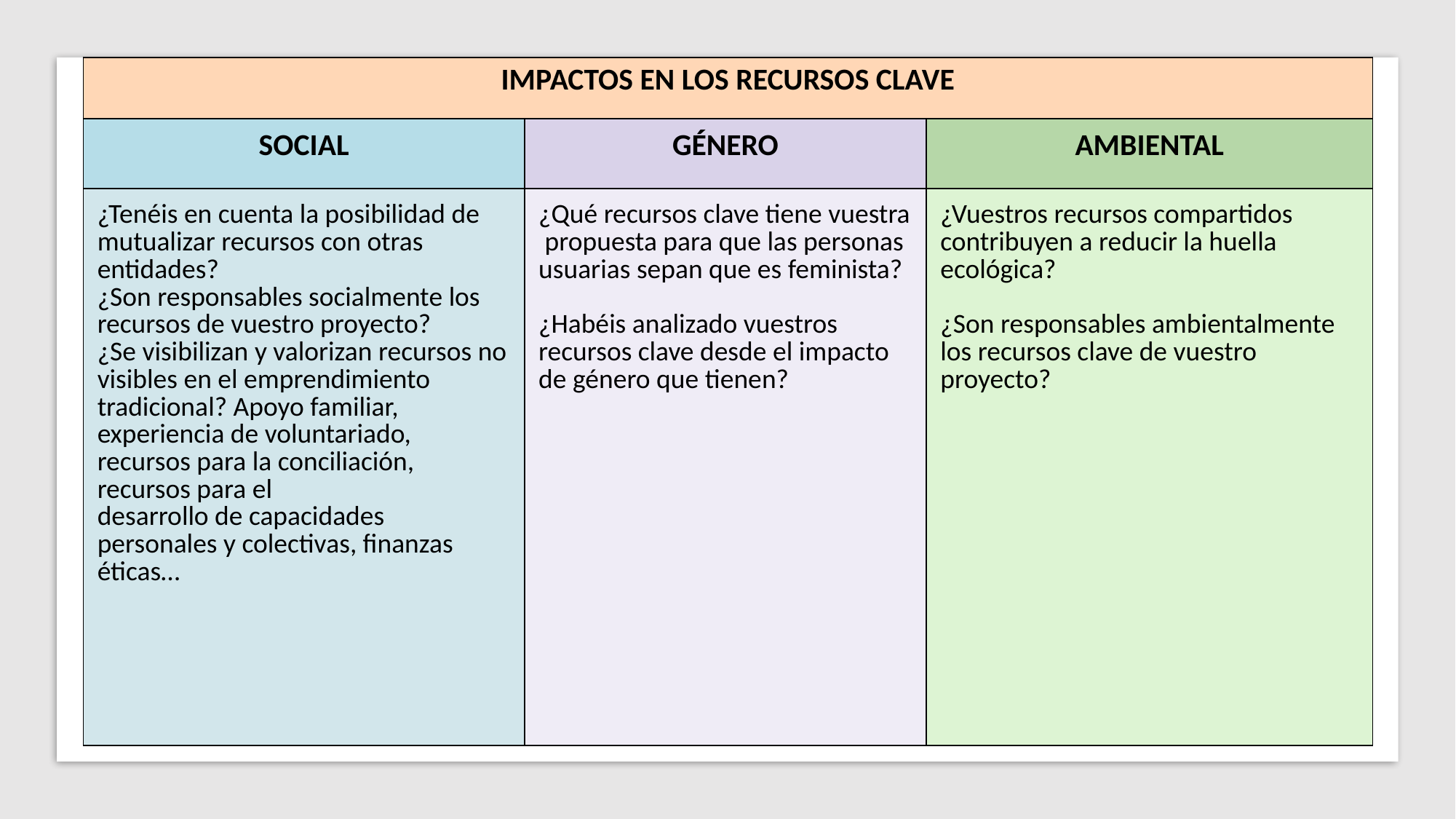

| IMPACTOS EN LOS RECURSOS CLAVE |  |  |
| --- | --- | --- |
| SOCIAL | GÉNERO | AMBIENTAL |
| ¿Tenéis en cuenta la posibilidad de mutualizar recursos con otras entidades? ¿Son responsables socialmente los recursos de vuestro proyecto? ¿Se visibilizan y valorizan recursos no visibles en el emprendimiento tradicional? Apoyo familiar, experiencia de voluntariado, recursos para la conciliación, recursos para el desarrollo de capacidades personales y colectivas, finanzas éticas… | ¿Qué recursos clave tiene vuestra propuesta para que las personas usuarias sepan que es feminista? ¿Habéis analizado vuestros recursos clave desde el impacto de género que tienen? | ¿Vuestros recursos compartidos contribuyen a reducir la huella ecológica? ¿Son responsables ambientalmente los recursos clave de vuestro proyecto? |